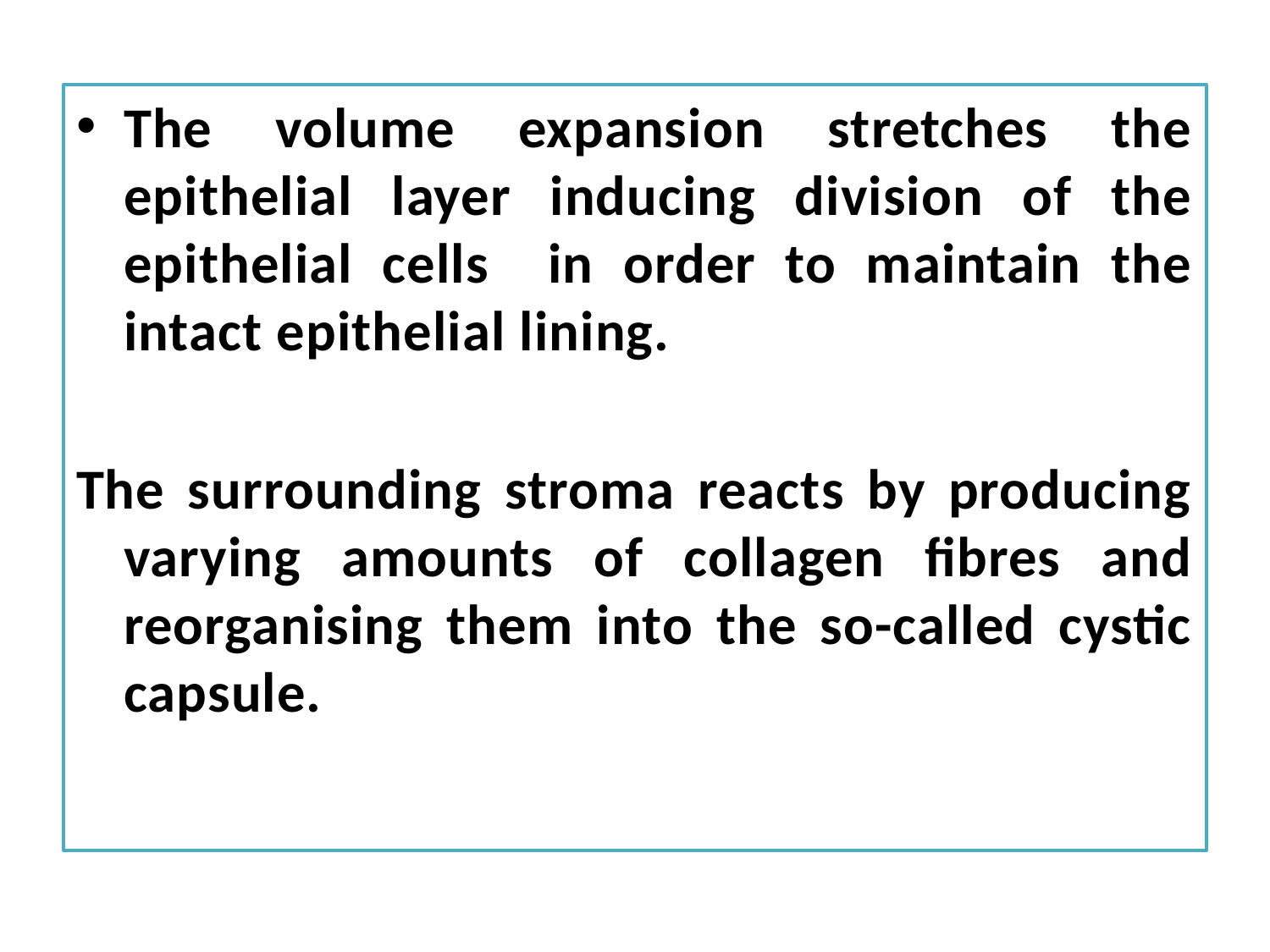

The volume expansion stretches the epithelial layer inducing division of the epithelial cells  in order to maintain the intact epithelial lining.

The surrounding stroma reacts by producing varying amounts of collagen fibres and reorganising them into the so-called cystic capsule.